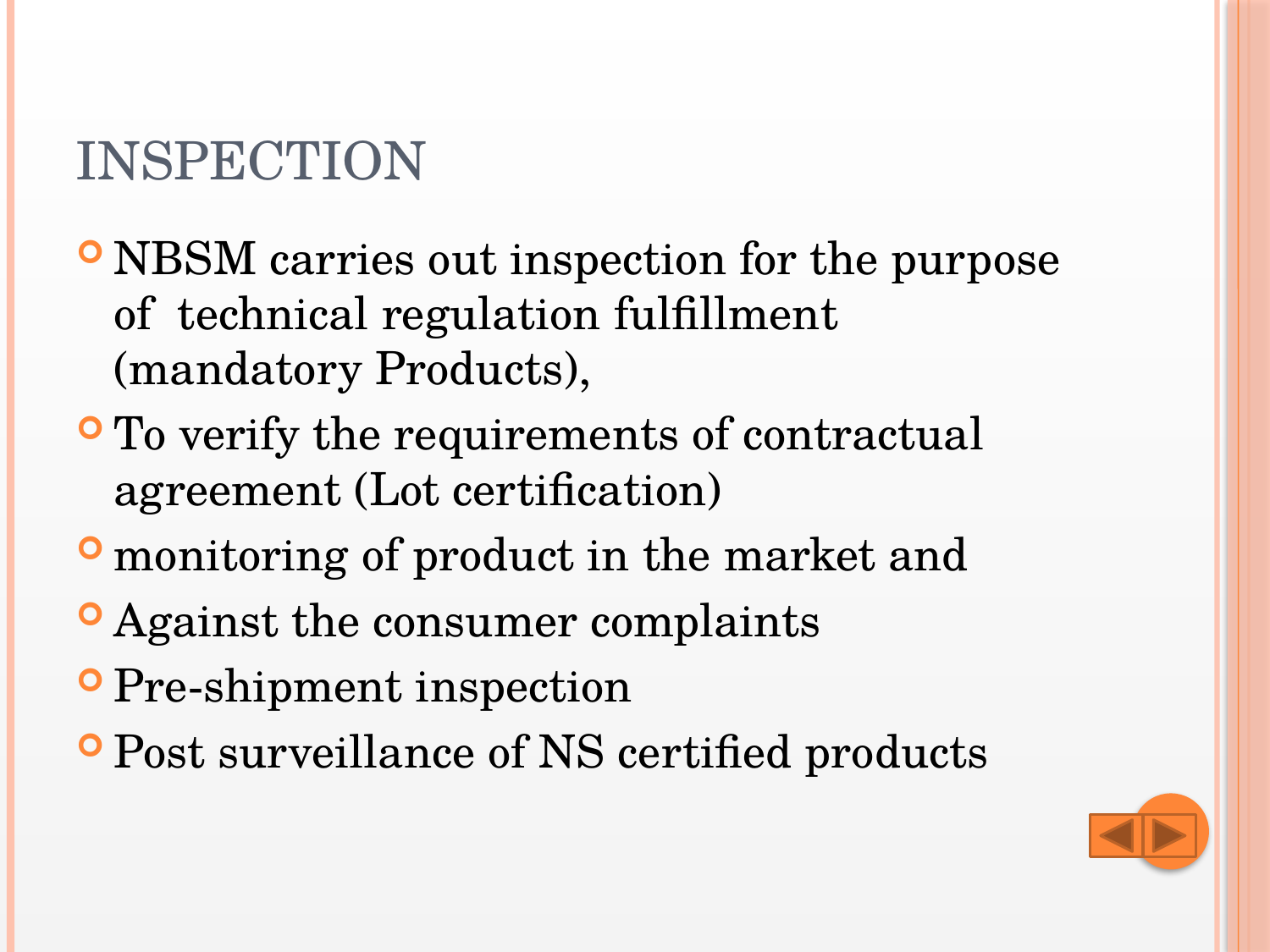

# Inspection
NBSM carries out inspection for the purpose of  technical regulation fulfillment (mandatory Products),
To verify the requirements of contractual agreement (Lot certification)
monitoring of product in the market and
Against the consumer complaints
Pre-shipment inspection
Post surveillance of NS certified products